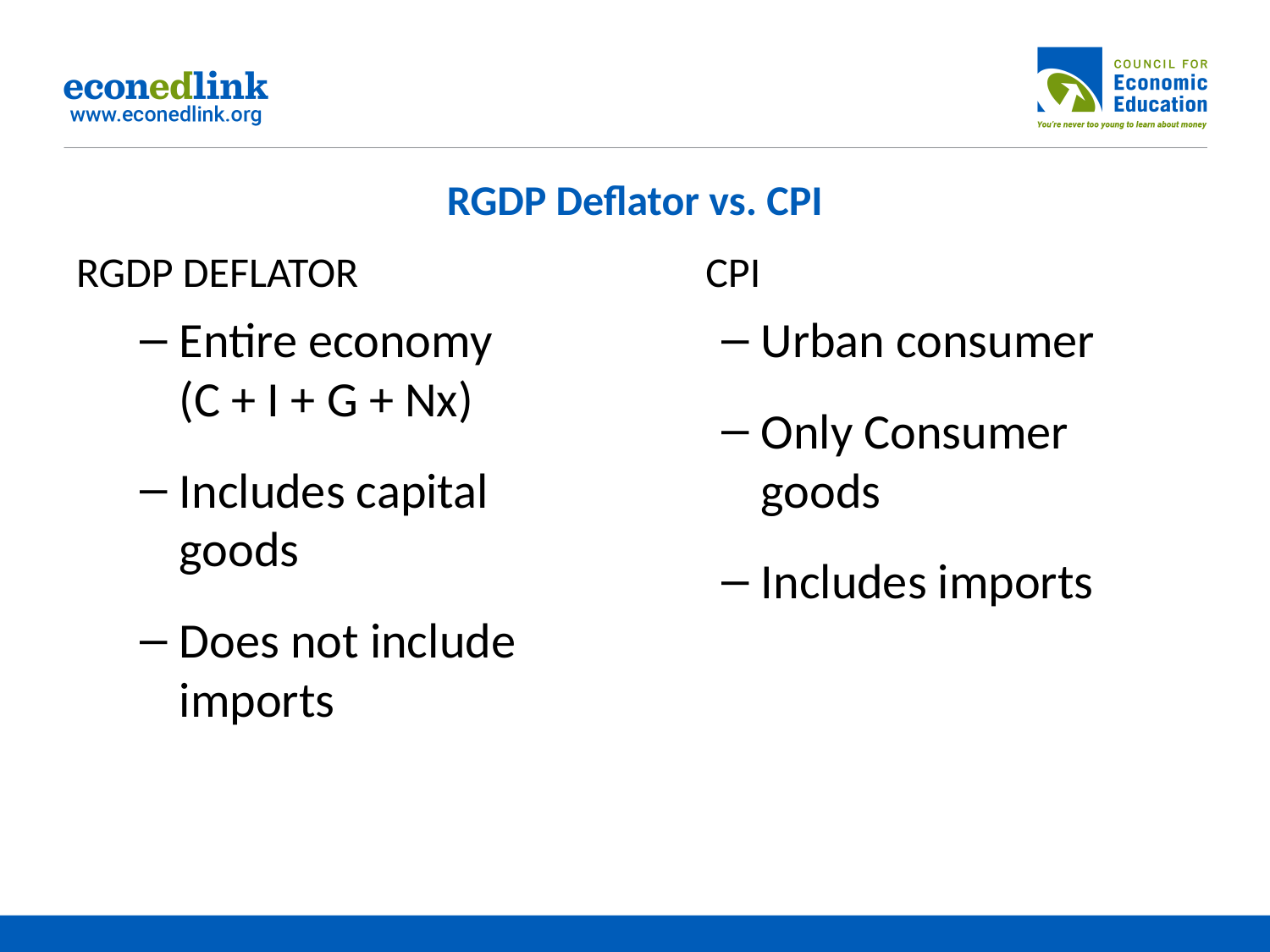

# RGDP Deflator vs. CPI

RGDP DEFLATOR
     CPI
Entire economy
(C + I + G + Nx)
Includes capital goods
Does not include imports

Urban consumer
Only Consumer goods
Includes imports